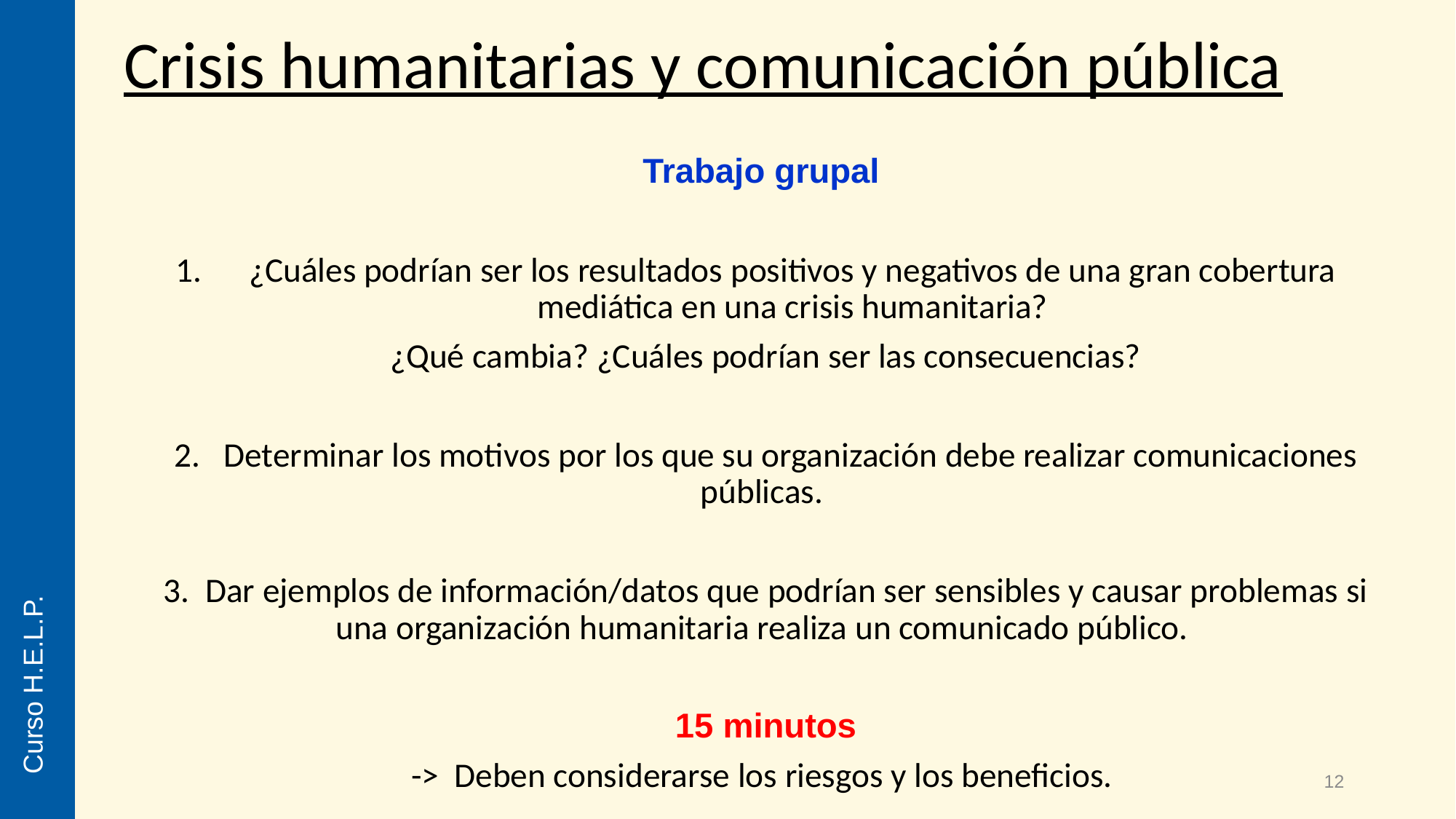

Crisis humanitarias y comunicación pública

Trabajo grupal

¿Cuáles podrían ser los resultados positivos y negativos de una gran cobertura mediática en una crisis humanitaria?
¿Qué cambia? ¿Cuáles podrían ser las consecuencias?

2.   Determinar los motivos por los que su organización debe realizar comunicaciones públicas.

3.  Dar ejemplos de información/datos que podrían ser sensibles y causar problemas si una organización humanitaria realiza un comunicado público.

15 minutos
->  Deben considerarse los riesgos y los beneficios.

Curso H.E.L.P.
12